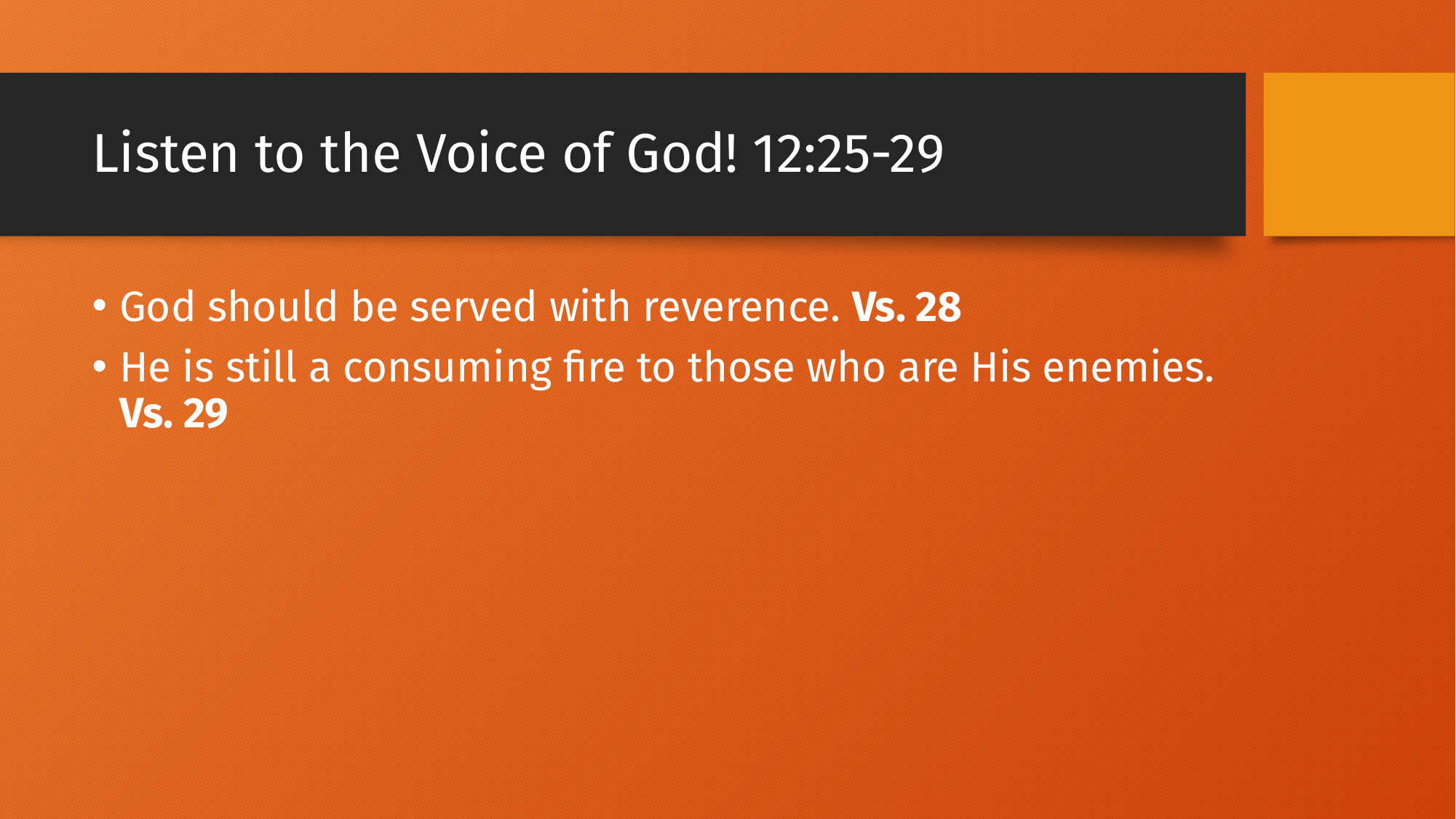

# Listen to the Voice of God! 12:25-29
God should be served with reverence. Vs. 28
He is still a consuming fire to those who are His enemies. Vs. 29